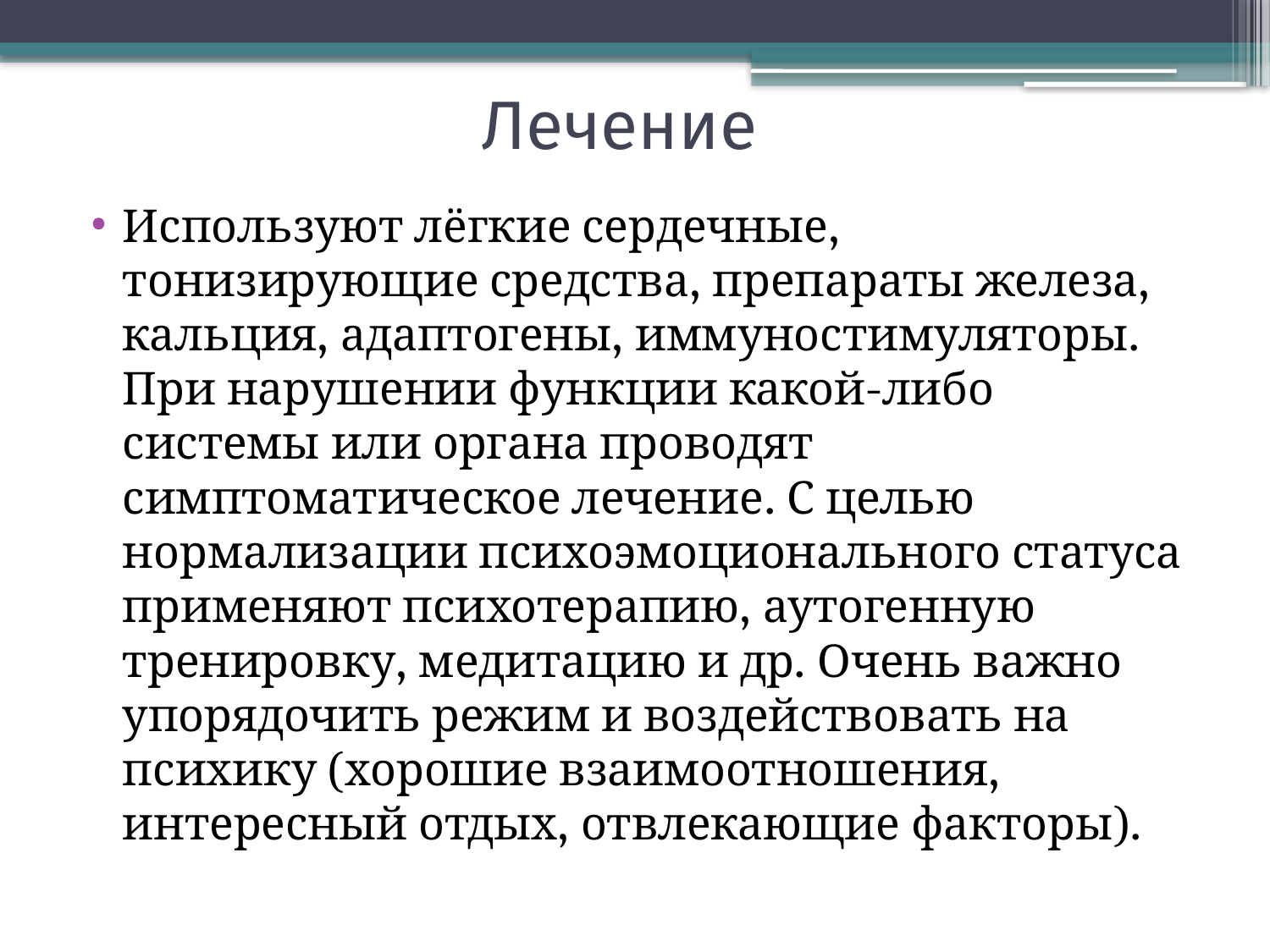

# Лечение
Используют лёгкие сердечные, тонизирующие средства, препараты железа, кальция, адаптогены, иммуностимуляторы. При нарушении функции какой-либо системы или органа проводят симптоматическое лечение. С целью нормализации психоэмоционального статуса применяют психотерапию, аутогенную тренировку, медитацию и др. Очень важно упорядочить режим и воздействовать на психику (хорошие взаимоотношения, интересный отдых, отвлекающие факторы).